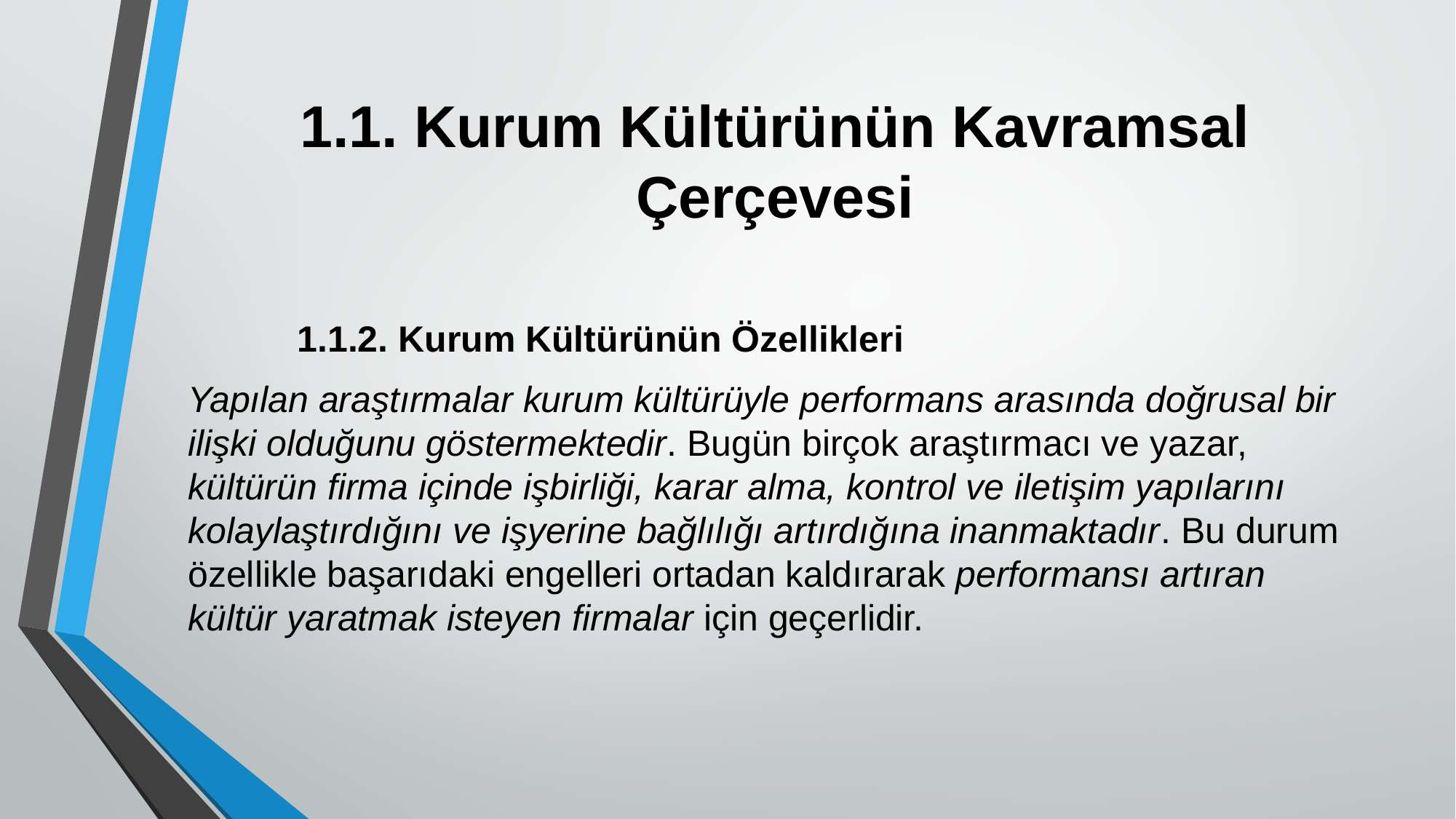

# 1.1. Kurum Kültürünün Kavramsal Çerçevesi
	1.1.2. Kurum Kültürünün Özellikleri
Yapılan araştırmalar kurum kültürüyle performans arasında doğrusal bir ilişki olduğunu göstermektedir. Bugün birçok araştırmacı ve yazar, kültürün firma içinde işbirliği, karar alma, kontrol ve iletişim yapılarını kolaylaştırdığını ve işyerine bağlılığı artırdığına inanmaktadır. Bu durum özellikle başarıdaki engelleri ortadan kaldırarak performansı artıran kültür yaratmak isteyen firmalar için geçerlidir.